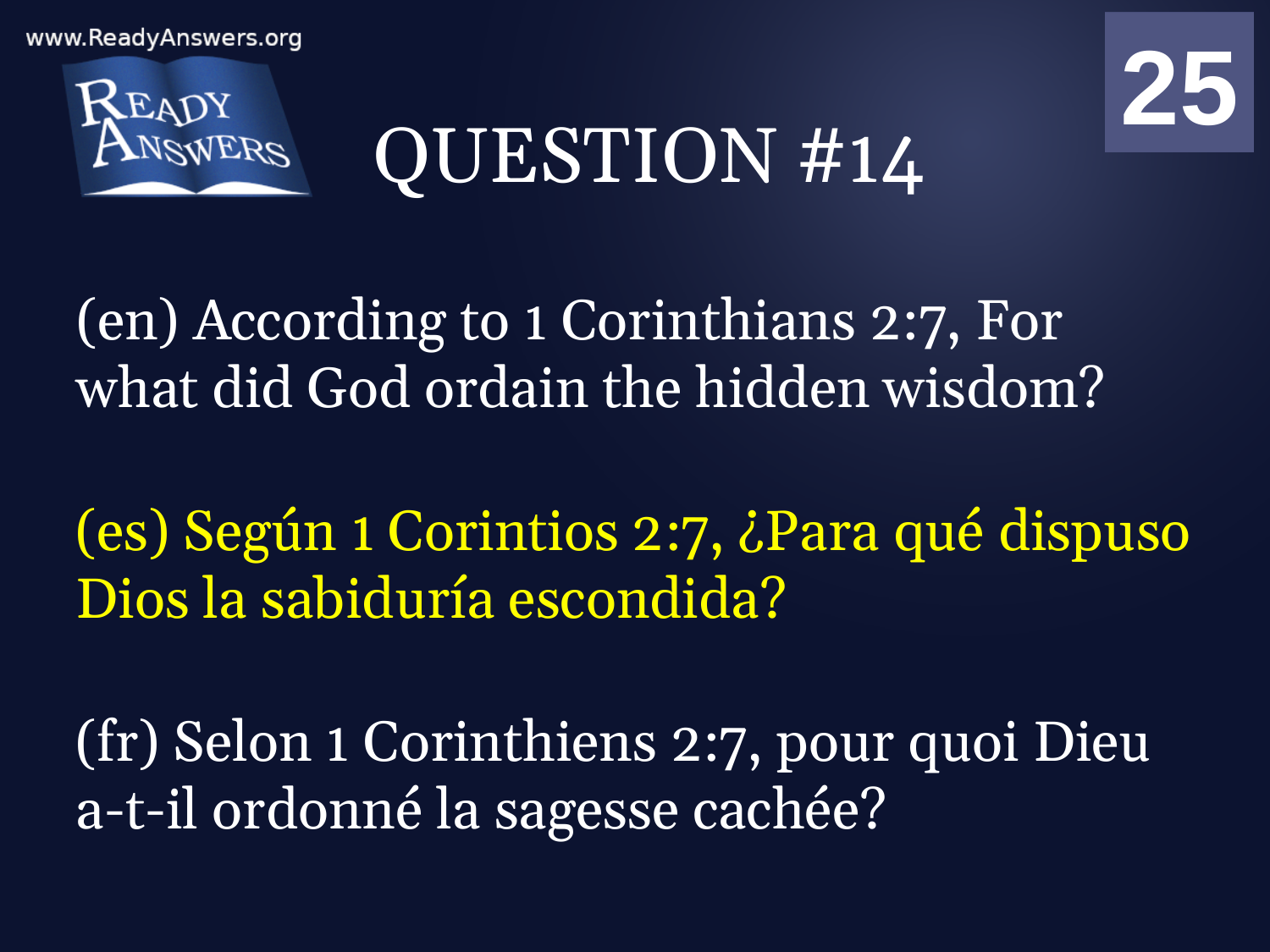

01
02
03
04
05
06
07
08
09
10
11
12
13
14
15
16
17
18
19
20
21
22
23
24
25
00
# QUESTION #14
(en) According to 1 Corinthians 2:7, For what did God ordain the hidden wisdom?
(es) Según 1 Corintios 2:7, ¿Para qué dispuso Dios la sabiduría escondida?
(fr) Selon 1 Corinthiens 2:7, pour quoi Dieu a-t-il ordonné la sagesse cachée?